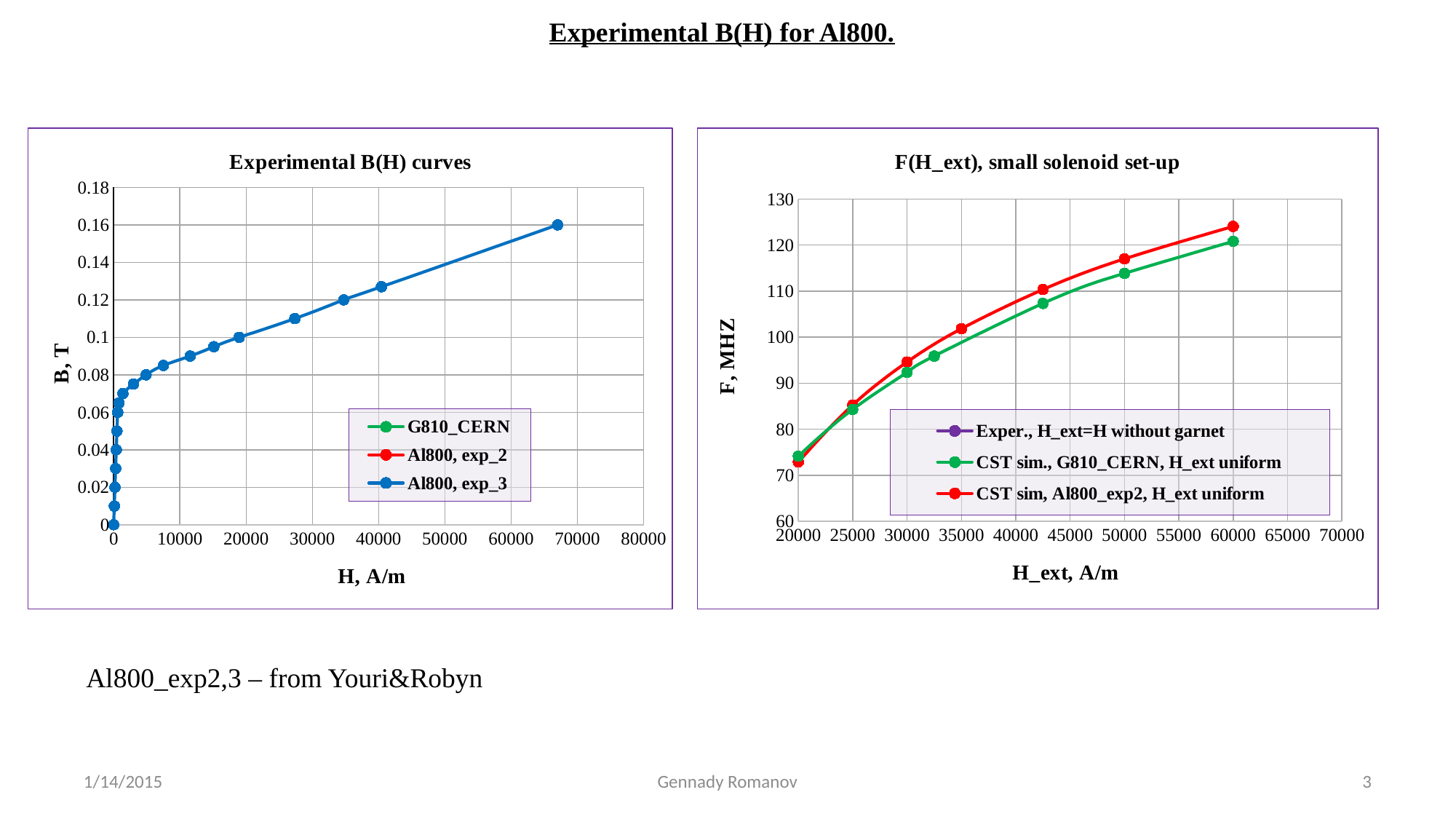

Experimental B(H) for Al800.

### Chart: Experimental B(H) curves

| Category |  |  |  |
|---|---|---|---|

### Chart: F(H_ext), small solenoid set-up

| Category |  |  |  |
|---|---|---|---|
Al800_exp2,3 – from Youri&Robyn
1/14/2015
Gennady Romanov
3